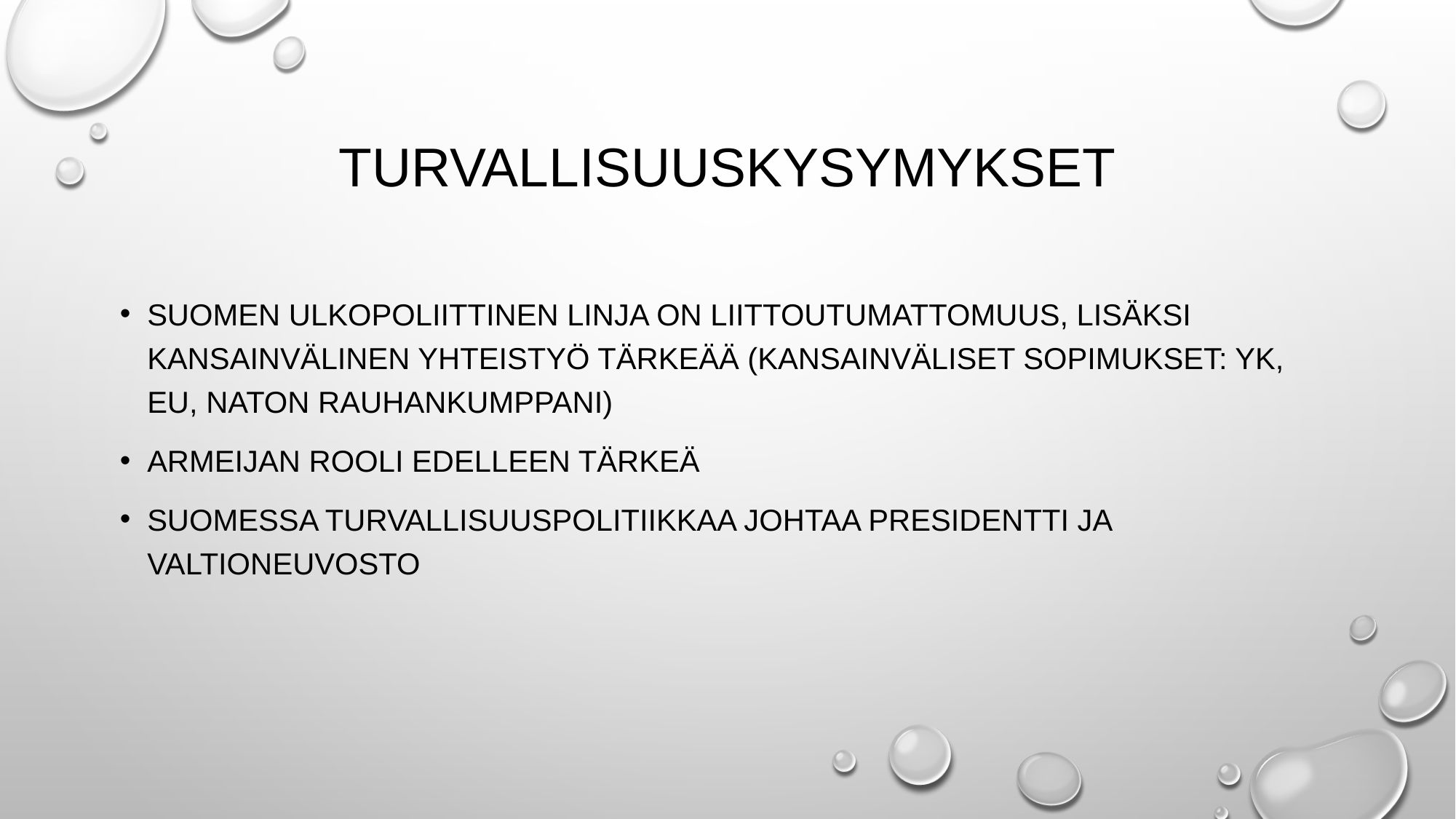

# Turvallisuuskysymykset
Suomen ulkopoliittinen linja on liittoutumattomuus, lisäksi kansainvälinen yhteistyö tärkeää (kansainväliset sopimukset: YK, EU, Naton rauhankumppani)
Armeijan rooli edelleen tärkeä
Suomessa turvallisuuspolitiikkaa johtaa presidentti ja valtioneuvosto